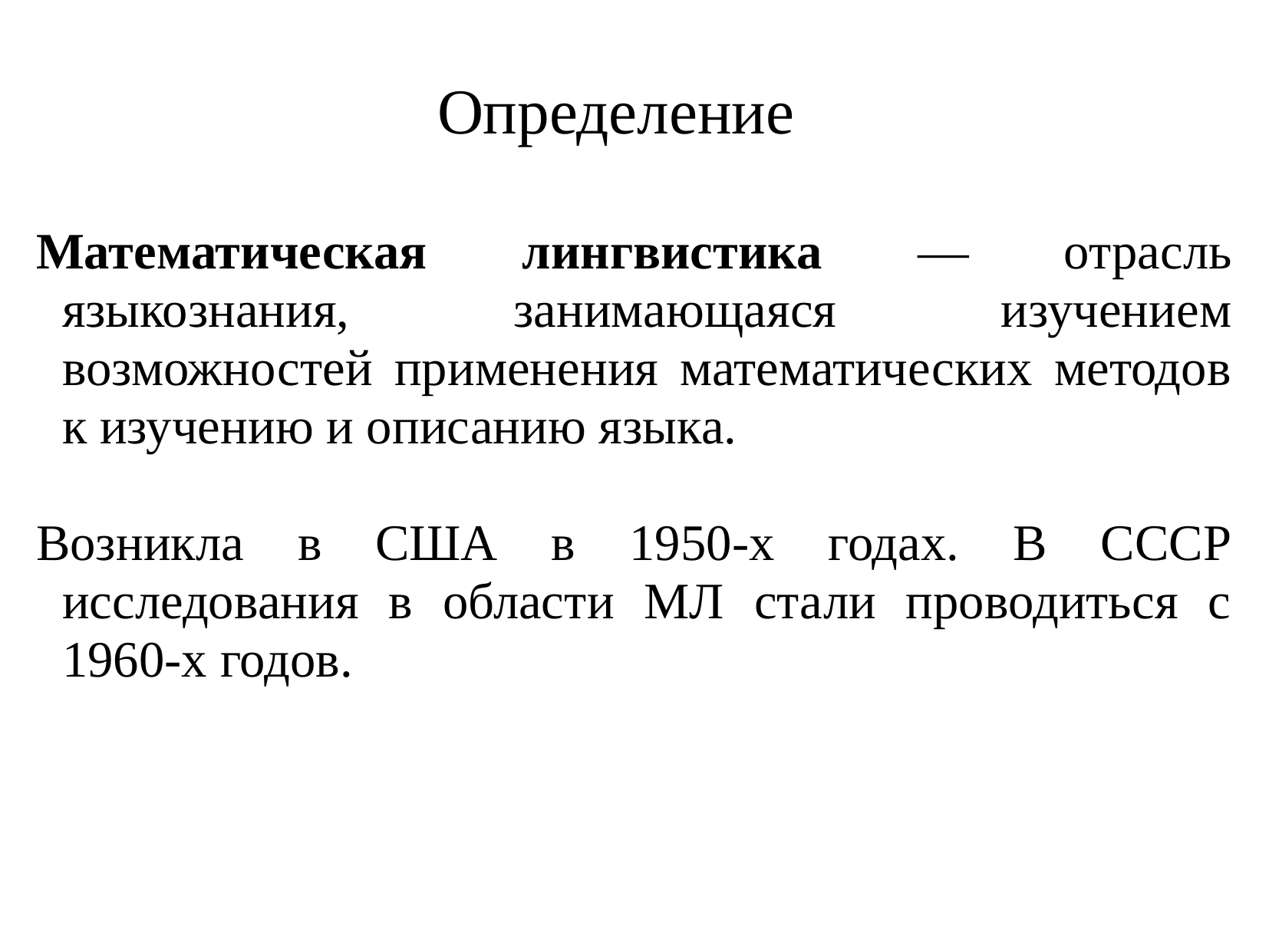

Математическая лингвистика — отрасль языкознания, занимающаяся изучением возможностей применения математических методов к изучению и описанию языка.

Возникла в США в 1950-х годах. В СССР исследования в области МЛ стали проводиться с 1960-х годов.

Определение